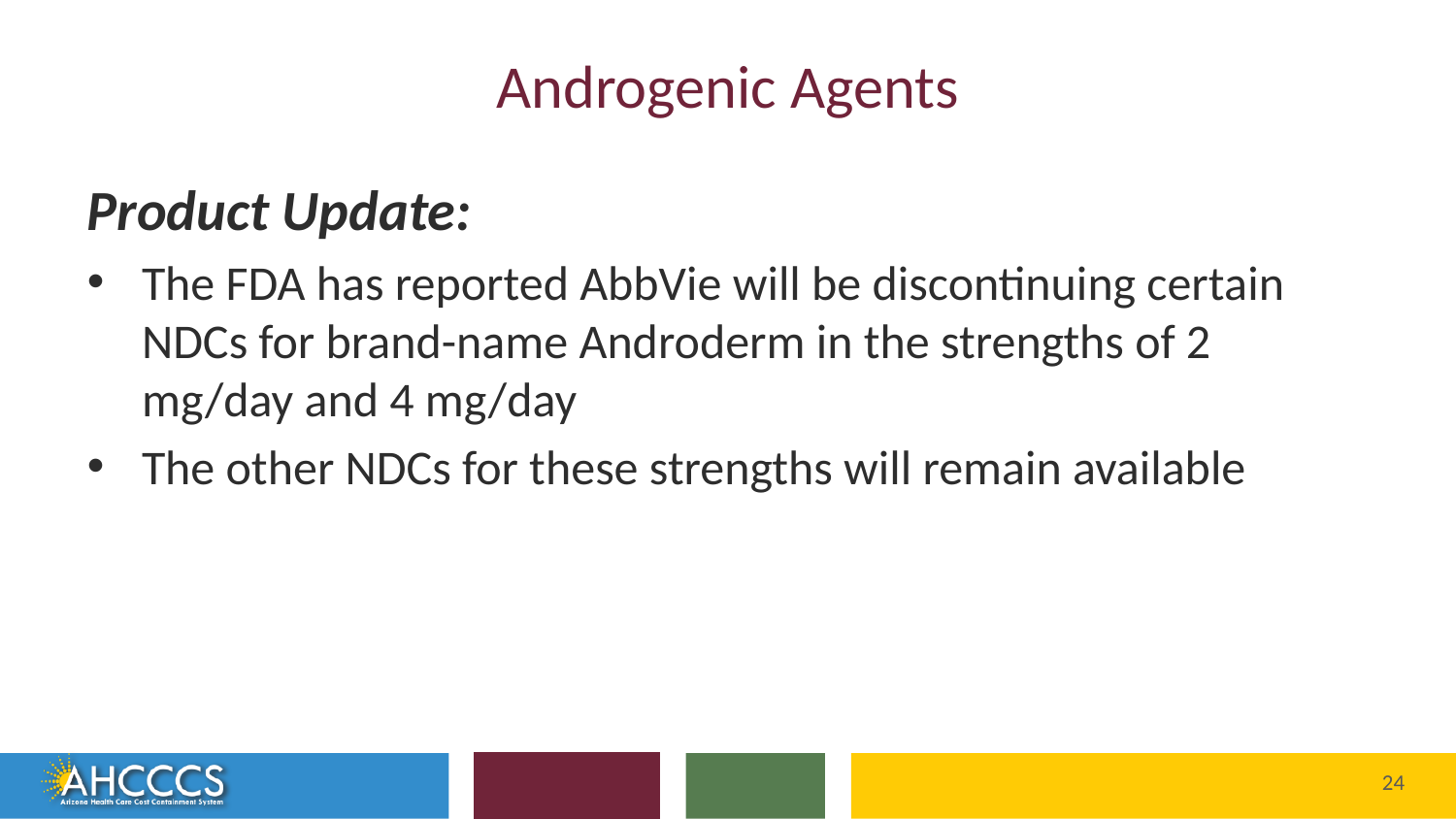

# Androgenic Agents
Product Update:
The FDA has reported AbbVie will be discontinuing certain NDCs for brand-name Androderm in the strengths of 2 mg/day and 4 mg/day
The other NDCs for these strengths will remain available
Reaching across Arizona to provide comprehensive
quality health care for those in need
24